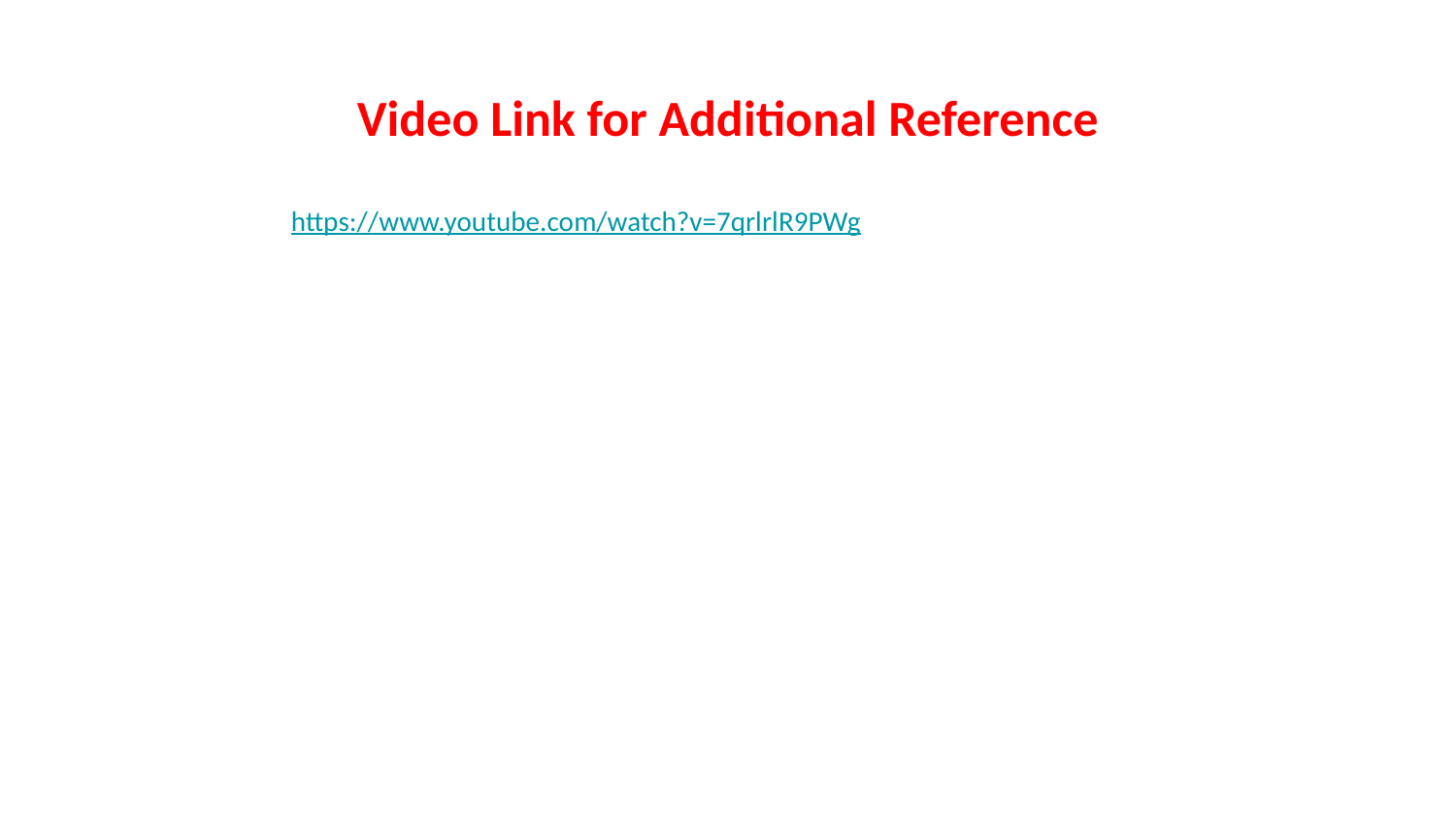

# Video Link for Additional Reference
https://www.youtube.com/watch?v=7qrlrlR9PWg